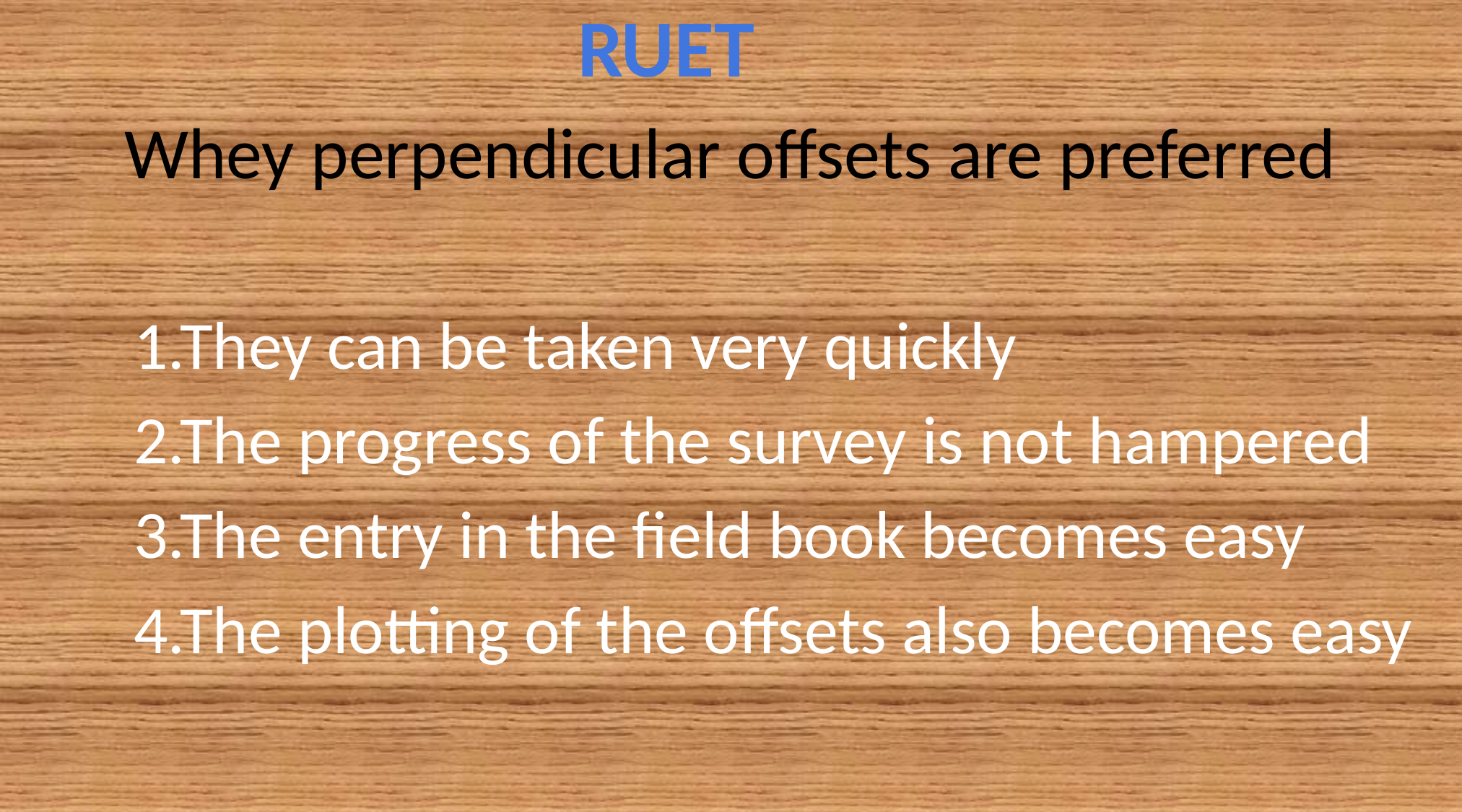

Whey perpendicular offsets are preferred

        1.They can be taken very quickly
        2.The progress of the survey is not hampered
        3.The entry in the field book becomes easy
        4.The plotting of the offsets also becomes easy
RUET